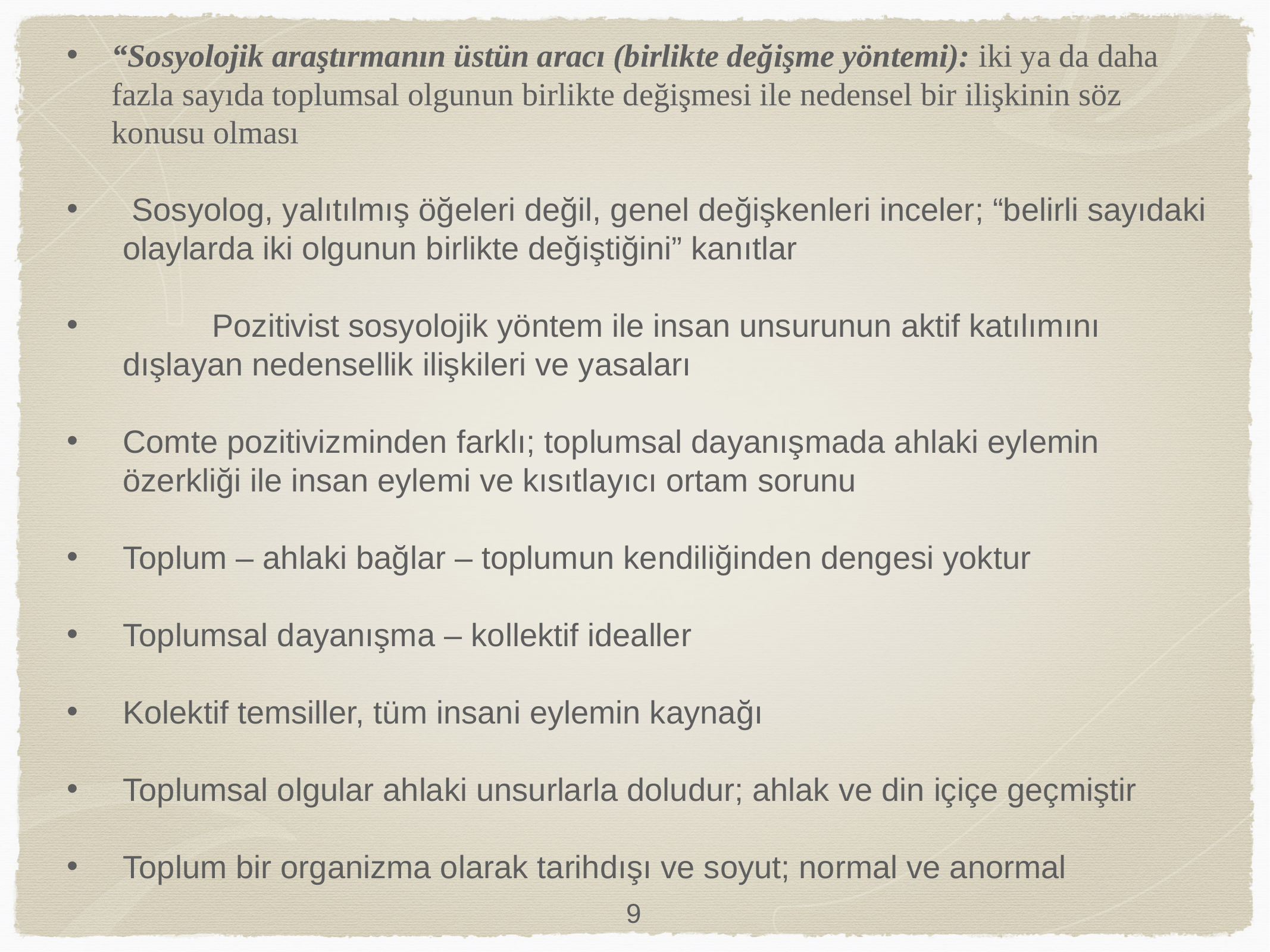

“Sosyolojik araştırmanın üstün aracı (birlikte değişme yöntemi): iki ya da daha fazla sayıda toplumsal olgunun birlikte değişmesi ile nedensel bir ilişkinin söz konusu olması

 Sosyolog, yalıtılmış öğeleri değil, genel değişkenleri inceler; “belirli sayıdaki olaylarda iki olgunun birlikte değiştiğini” kanıtlar

	Pozitivist sosyolojik yöntem ile insan unsurunun aktif katılımını dışlayan nedensellik ilişkileri ve yasaları

Comte pozitivizminden farklı; toplumsal dayanışmada ahlaki eylemin özerkliği ile insan eylemi ve kısıtlayıcı ortam sorunu

Toplum – ahlaki bağlar – toplumun kendiliğinden dengesi yoktur

Toplumsal dayanışma – kollektif idealler

Kolektif temsiller, tüm insani eylemin kaynağı

Toplumsal olgular ahlaki unsurlarla doludur; ahlak ve din içiçe geçmiştir

Toplum bir organizma olarak tarihdışı ve soyut; normal ve anormal

9